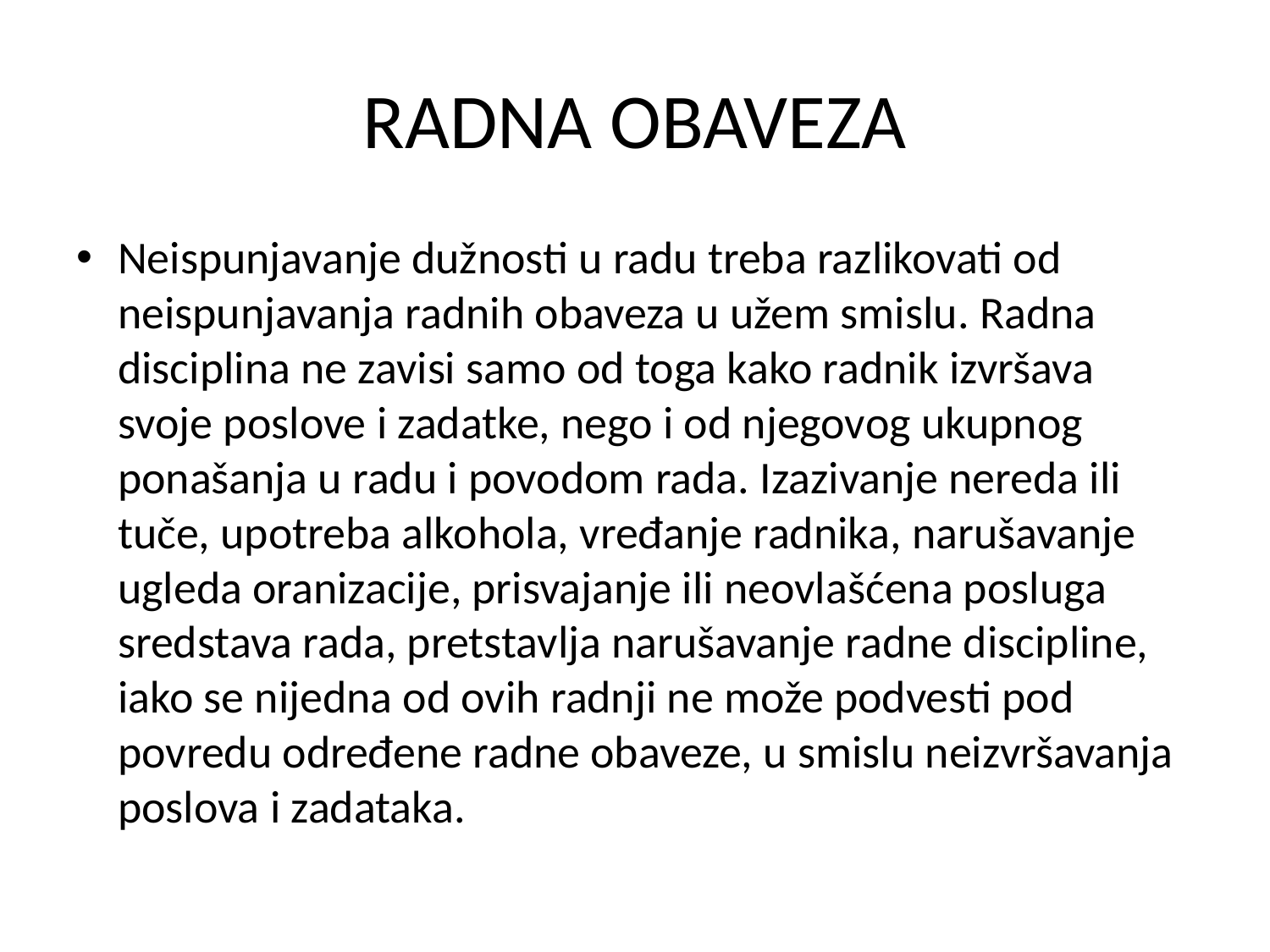

# RADNA OBAVEZA
Neispunjavanje dužnosti u radu treba razlikovati od neispunjavanja radnih obaveza u užem smislu. Radna disciplina ne zavisi samo od toga kako radnik izvršava svoje poslove i zadatke, nego i od njegovog ukupnog ponašanja u radu i povodom rada. Izazivanje nereda ili tuče, upotreba alkohola, vređanje radnika, narušavanje ugleda oranizacije, prisvajanje ili neovlašćena posluga sredstava rada, pretstavlja narušavanje radne discipline, iako se nijedna od ovih radnji ne može podvesti pod povredu određene radne obaveze, u smislu neizvršavanja poslova i zadataka.